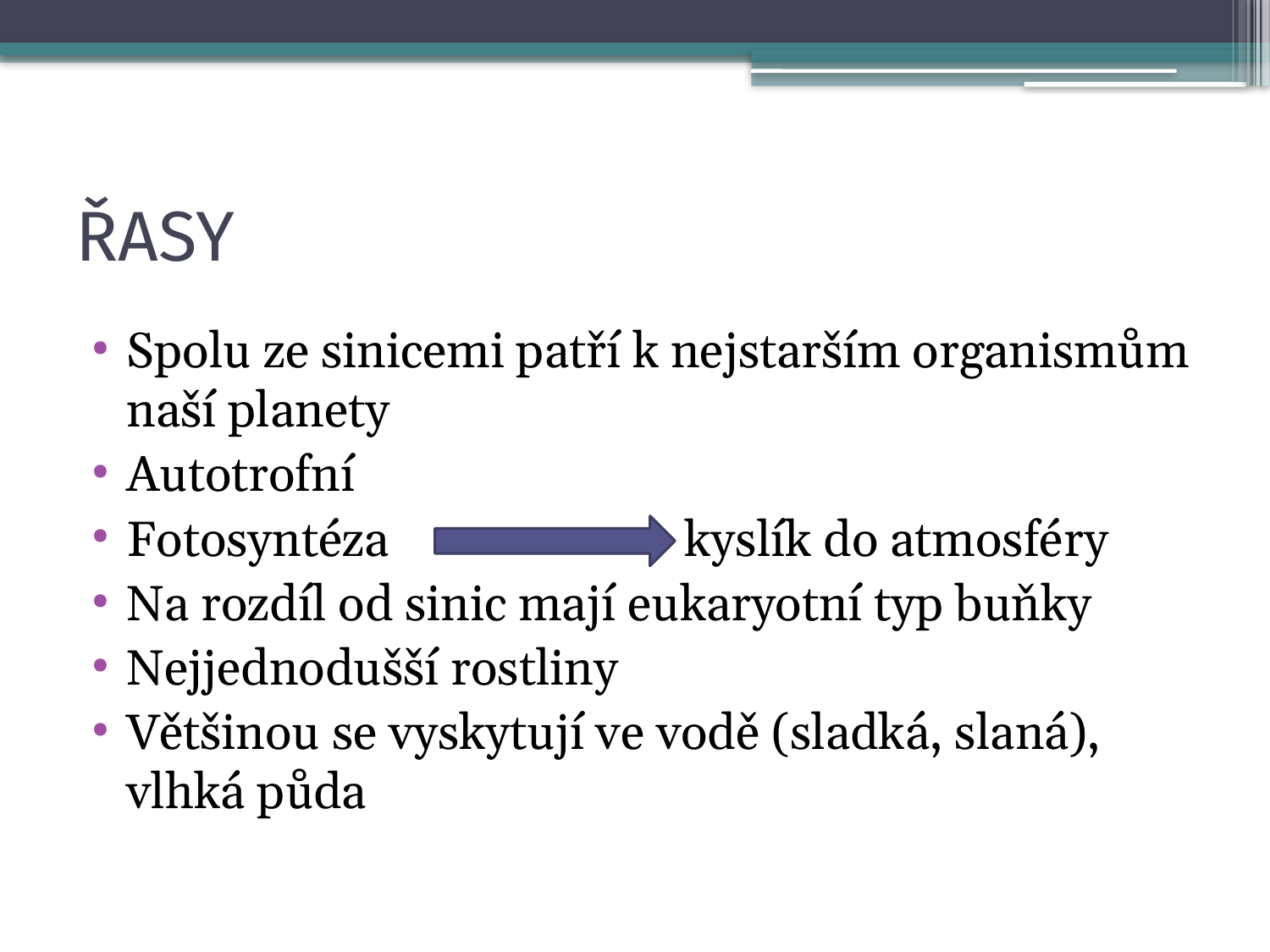

# ŘASY
Spolu ze sinicemi patří k nejstarším organismům naší planety
Autotrofní
Fotosyntéza                         kyslík do atmosféry
Na rozdíl od sinic mají eukaryotní typ buňky
Nejjednodušší rostliny
Většinou se vyskytují ve vodě (sladká, slaná), vlhká půda